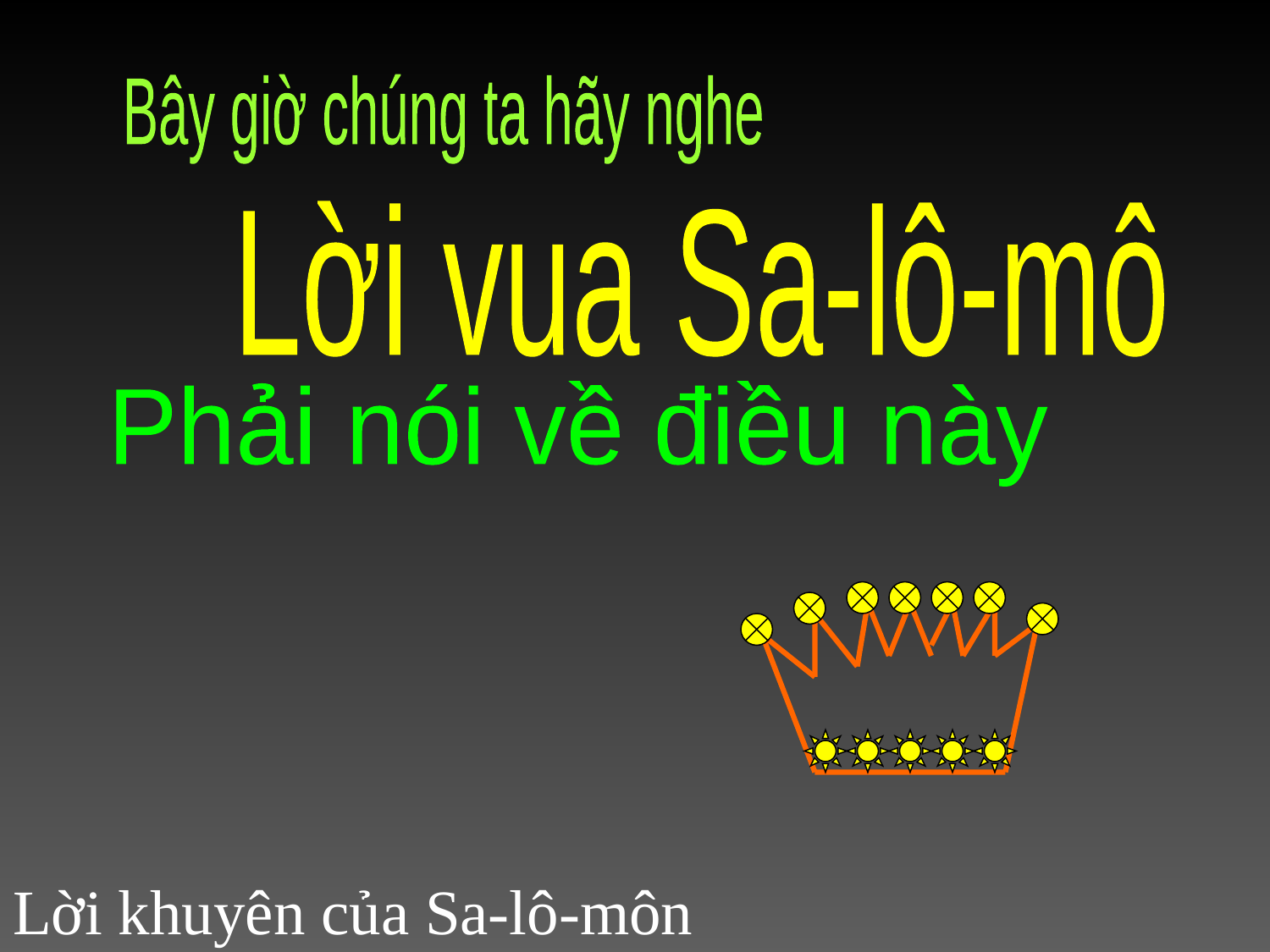

Bây giờ chúng ta hãy nghe
Lời vua Sa-lô-mô
Phải nói về điều này

# Lời khuyên của Sa-lô-môn